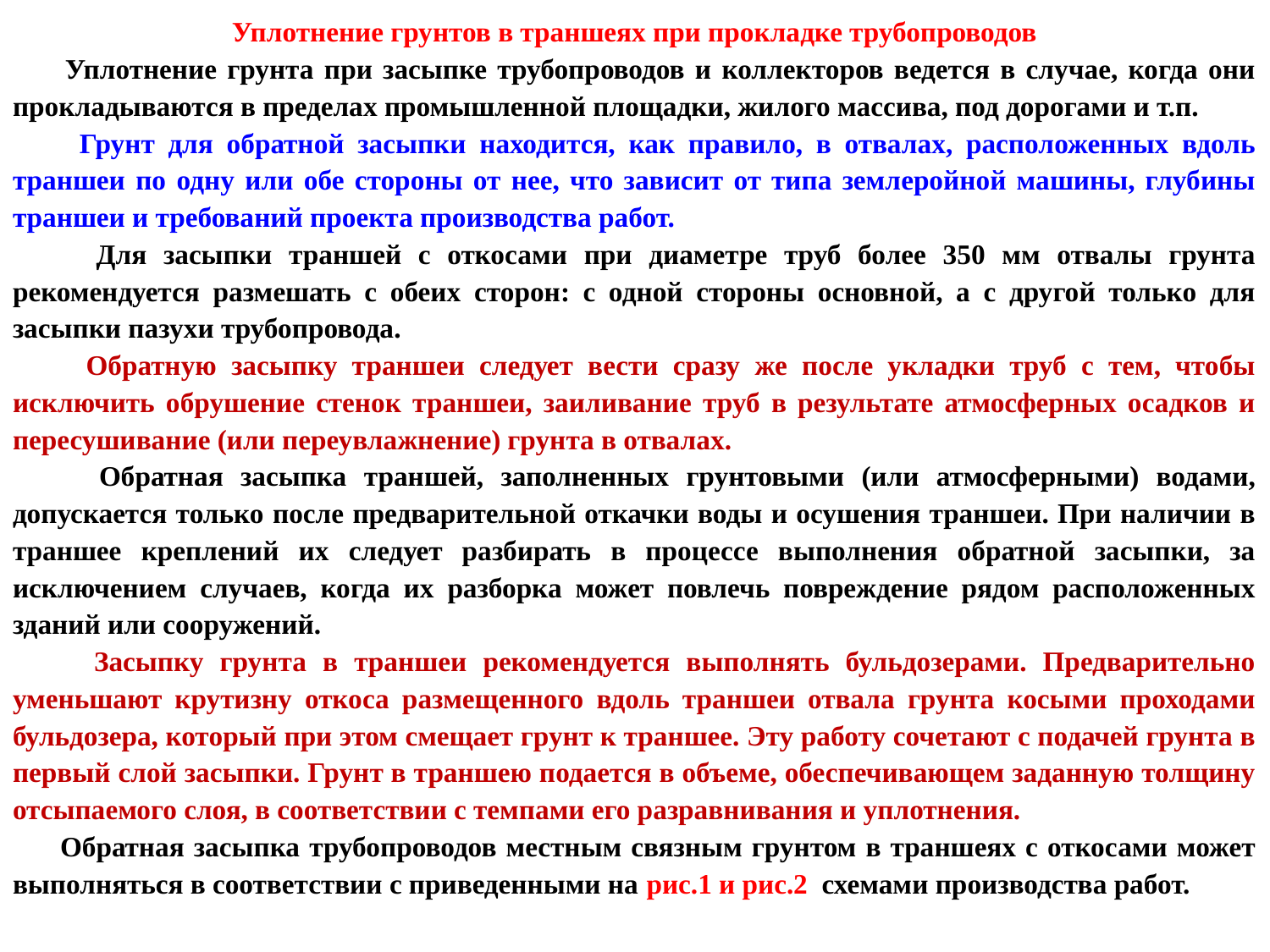

Уплотнение грунтов в траншеях при прокладке трубопроводов
     Уплотнение грунта при засыпке трубопроводов и коллекторов ведется в случае, когда они прокладываются в пределах промышленной площадки, жилого массива, под дорогами и т.п.
     Грунт для обратной засыпки находится, как правило, в отвалах, расположенных вдоль траншеи по одну или обе стороны от нее, что зависит от типа землеройной машины, глубины траншеи и требований проекта производства работ.
     Для засыпки траншей с откосами при диаметре труб более 350 мм отвалы грунта рекомендуется размешать с обеих сторон: с одной стороны основной, а с другой только для засыпки пазухи трубопровода.
     Обратную засыпку траншеи следует вести сразу же после укладки труб с тем, чтобы исключить обрушение стенок траншеи, заиливание труб в результате атмосферных осадков и пересушивание (или переувлажнение) грунта в отвалах.
     Обратная засыпка траншей, заполненных грунтовыми (или атмосферными) водами, допускается только после предварительной откачки воды и осушения траншеи. При наличии в траншее креплений их следует разбирать в процессе выполнения обратной засыпки, за исключением случаев, когда их разборка может повлечь повреждение рядом расположенных зданий или сооружений.
     Засыпку грунта в траншеи рекомендуется выполнять бульдозерами. Предварительно уменьшают крутизну откоса размещенного вдоль траншеи отвала грунта косыми проходами бульдозера, который при этом смещает грунт к траншее. Эту работу сочетают с подачей грунта в первый слой засыпки. Грунт в траншею подается в объеме, обеспечивающем заданную толщину отсыпаемого слоя, в соответствии с темпами его разравнивания и уплотнения.
     Обратная засыпка трубопроводов местным связным грунтом в траншеях с откосами может выполняться в соответствии с приведенными на рис.1 и рис.2  схемами производства работ.